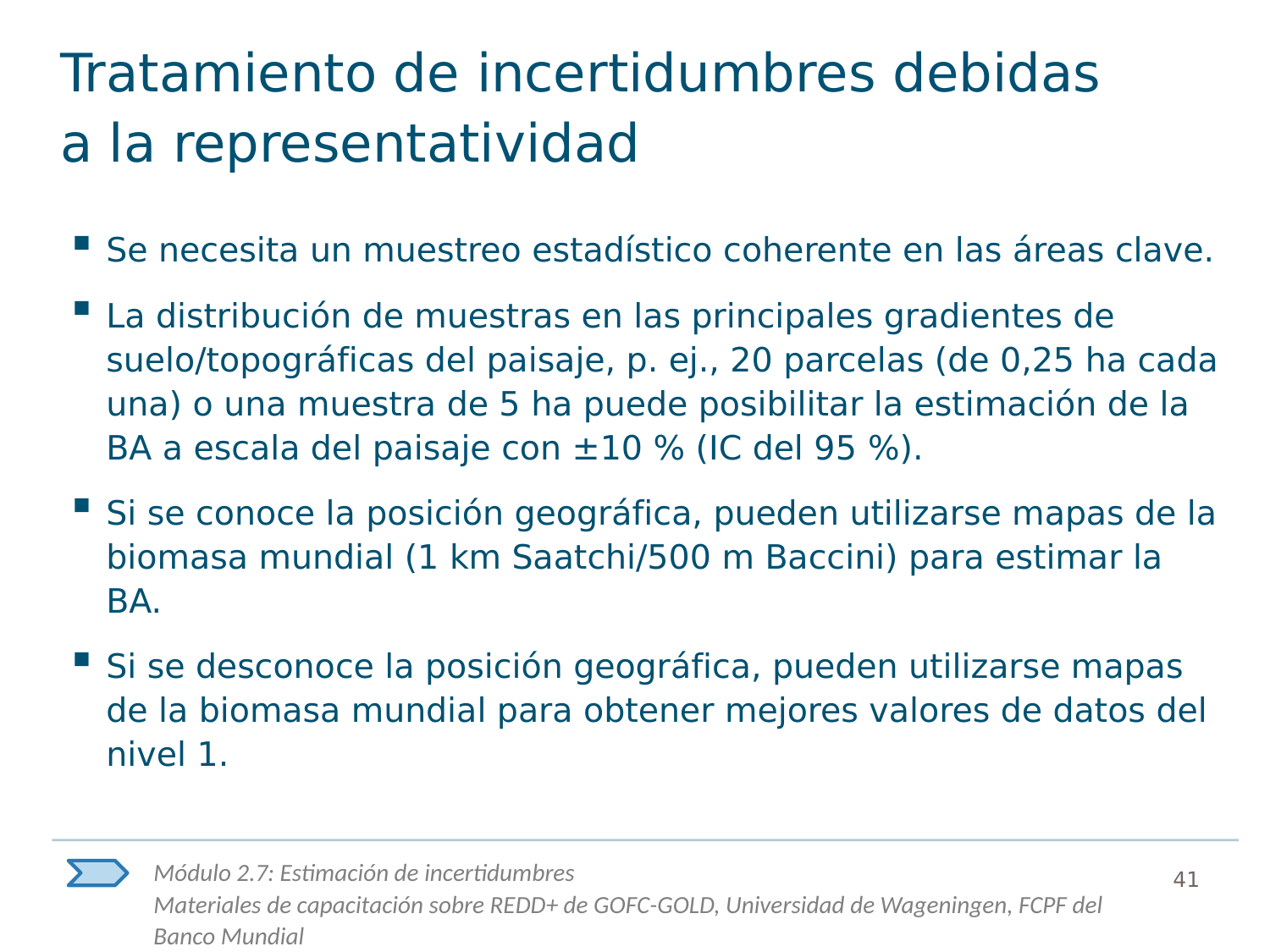

# Tratamiento de incertidumbres debidas a la representatividad
Se necesita un muestreo estadístico coherente en las áreas clave.
La distribución de muestras en las principales gradientes de suelo/topográficas del paisaje, p. ej., 20 parcelas (de 0,25 ha cada una) o una muestra de 5 ha puede posibilitar la estimación de la BA a escala del paisaje con ±10 % (IC del 95 %).
Si se conoce la posición geográfica, pueden utilizarse mapas de la biomasa mundial (1 km Saatchi/500 m Baccini) para estimar la BA.
Si se desconoce la posición geográfica, pueden utilizarse mapas de la biomasa mundial para obtener mejores valores de datos del nivel 1.